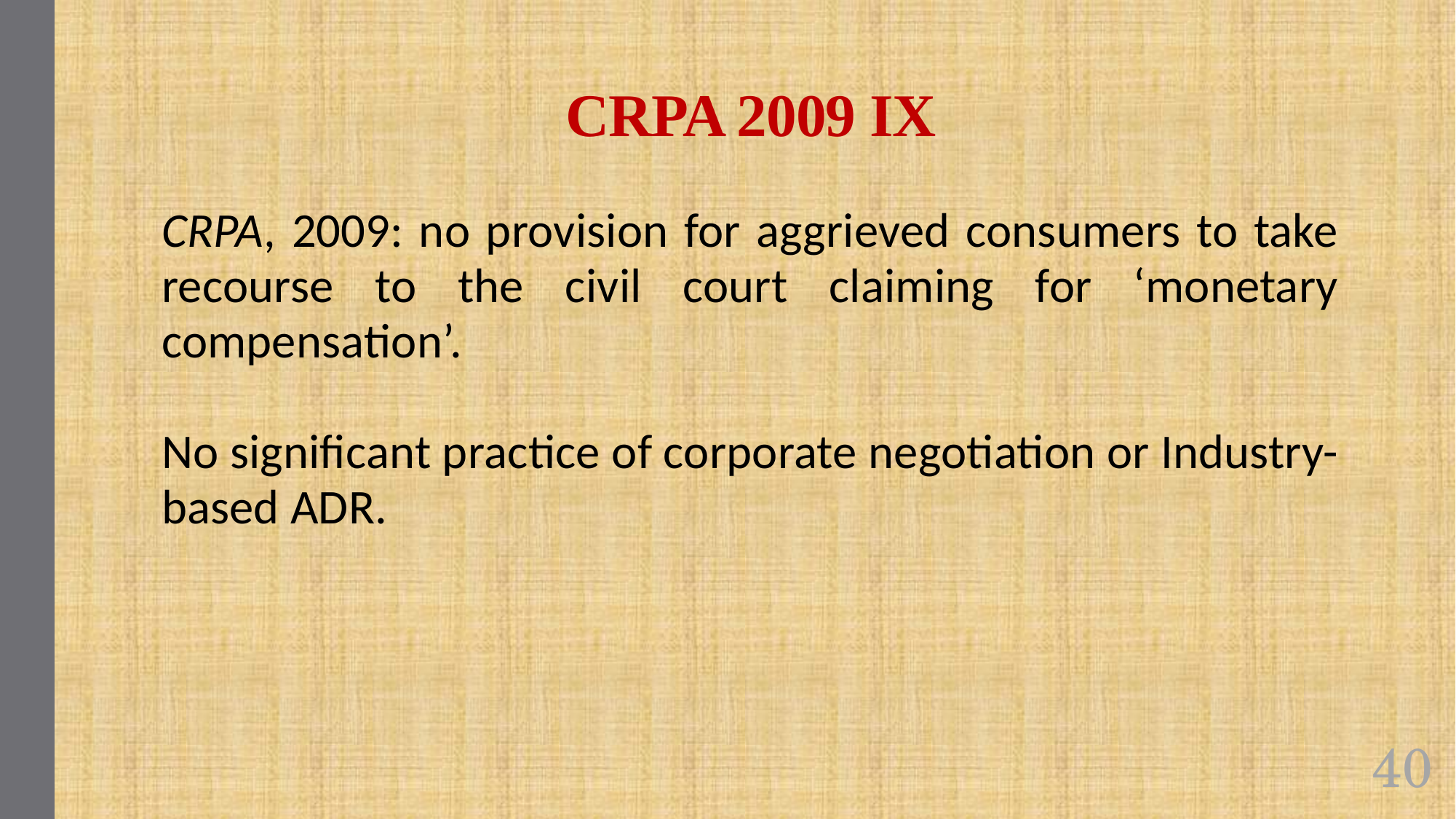

# CRPA 2009 IX
CRPA, 2009: no provision for aggrieved consumers to take recourse to the civil court claiming for ‘monetary compensation’.

No significant practice of corporate negotiation or Industry-based ADR.

40